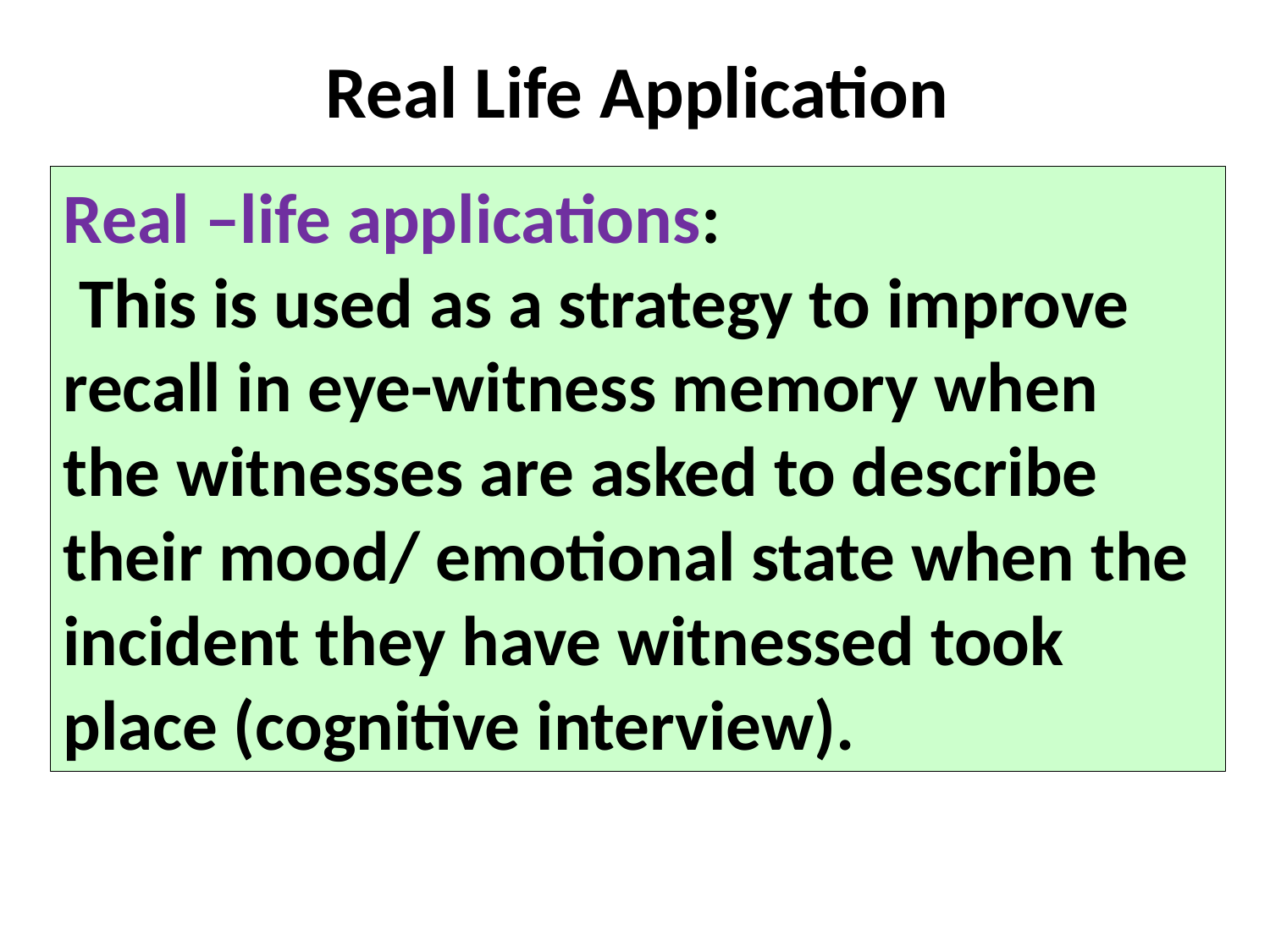

# Real Life Application
Real –life applications:
 This is used as a strategy to improve recall in eye-witness memory when the witnesses are asked to describe their mood/ emotional state when the incident they have witnessed took place (cognitive interview).